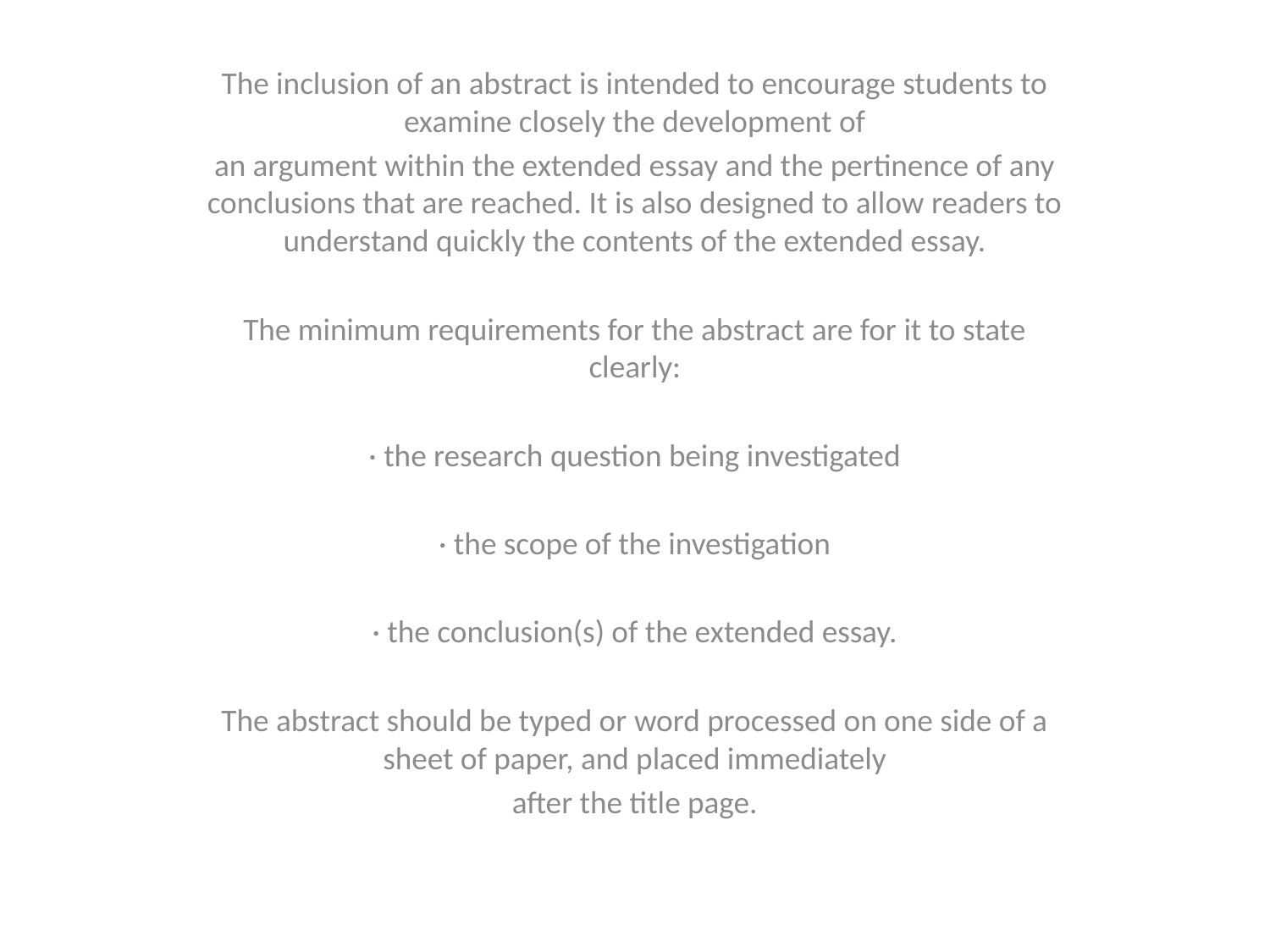

The inclusion of an abstract is intended to encourage students to examine closely the development of
an argument within the extended essay and the pertinence of any conclusions that are reached. It is also designed to allow readers to understand quickly the contents of the extended essay.

The minimum requirements for the abstract are for it to state clearly:

· the research question being investigated

· the scope of the investigation

· the conclusion(s) of the extended essay.

The abstract should be typed or word processed on one side of a sheet of paper, and placed immediately
after the title page.
#